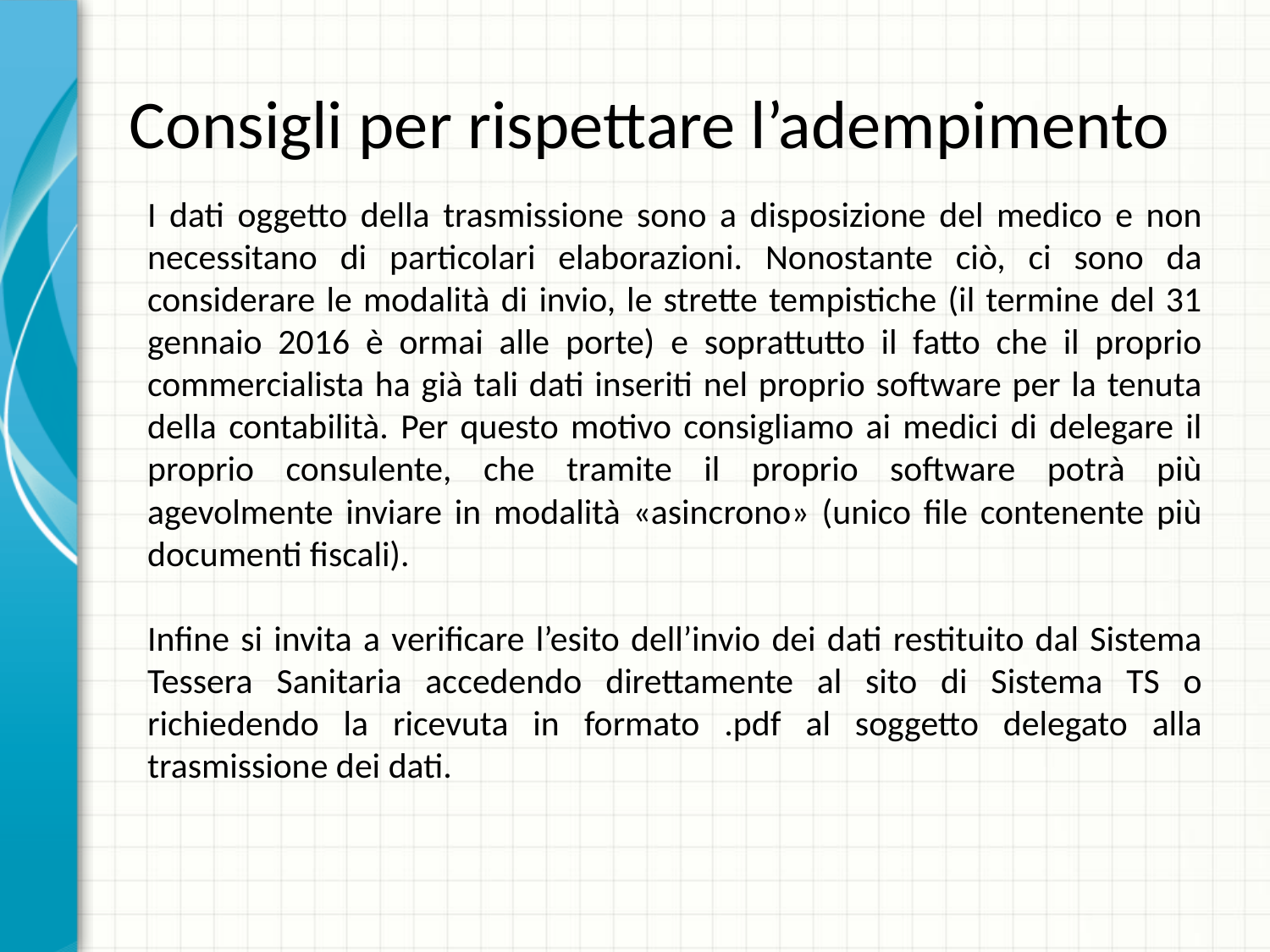

# Consigli per rispettare l’adempimento
I dati oggetto della trasmissione sono a disposizione del medico e non necessitano di particolari elaborazioni. Nonostante ciò, ci sono da considerare le modalità di invio, le strette tempistiche (il termine del 31 gennaio 2016 è ormai alle porte) e soprattutto il fatto che il proprio commercialista ha già tali dati inseriti nel proprio software per la tenuta della contabilità. Per questo motivo consigliamo ai medici di delegare il proprio consulente, che tramite il proprio software potrà più agevolmente inviare in modalità «asincrono» (unico file contenente più documenti fiscali).

Infine si invita a verificare l’esito dell’invio dei dati restituito dal Sistema Tessera Sanitaria accedendo direttamente al sito di Sistema TS o richiedendo la ricevuta in formato .pdf al soggetto delegato alla trasmissione dei dati.